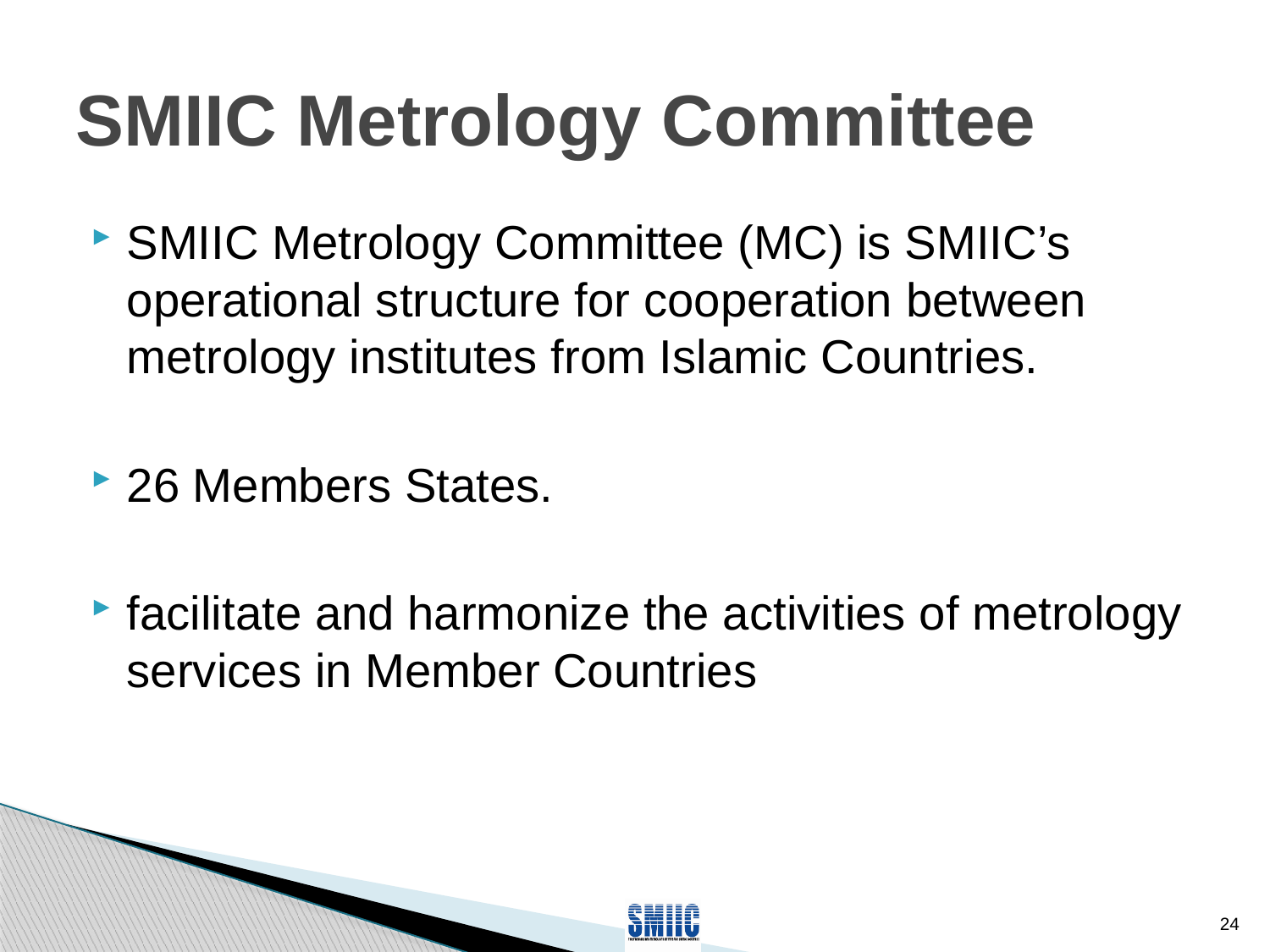

# SMIIC Metrology Committee
SMIIC Metrology Committee (MC) is SMIIC’s operational structure for cooperation between metrology institutes from Islamic Countries.

26 Members States.

facilitate and harmonize the activities of metrology services in Member Countries

24